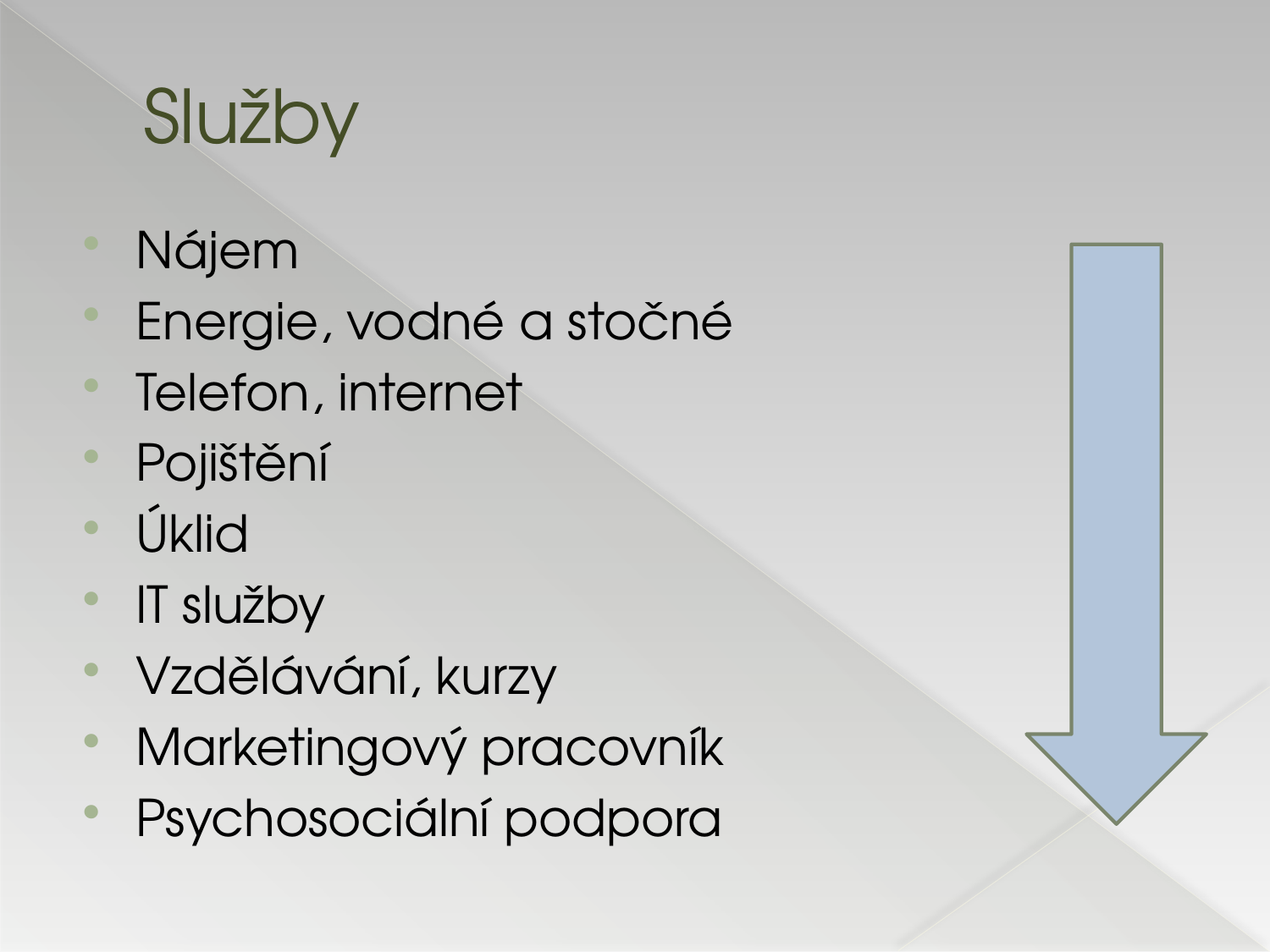

# Služby
Nájem
Energie, vodné a stočné
Telefon, internet
Pojištění
Úklid
IT služby
Vzdělávání, kurzy
Marketingový pracovník
Psychosociální podpora